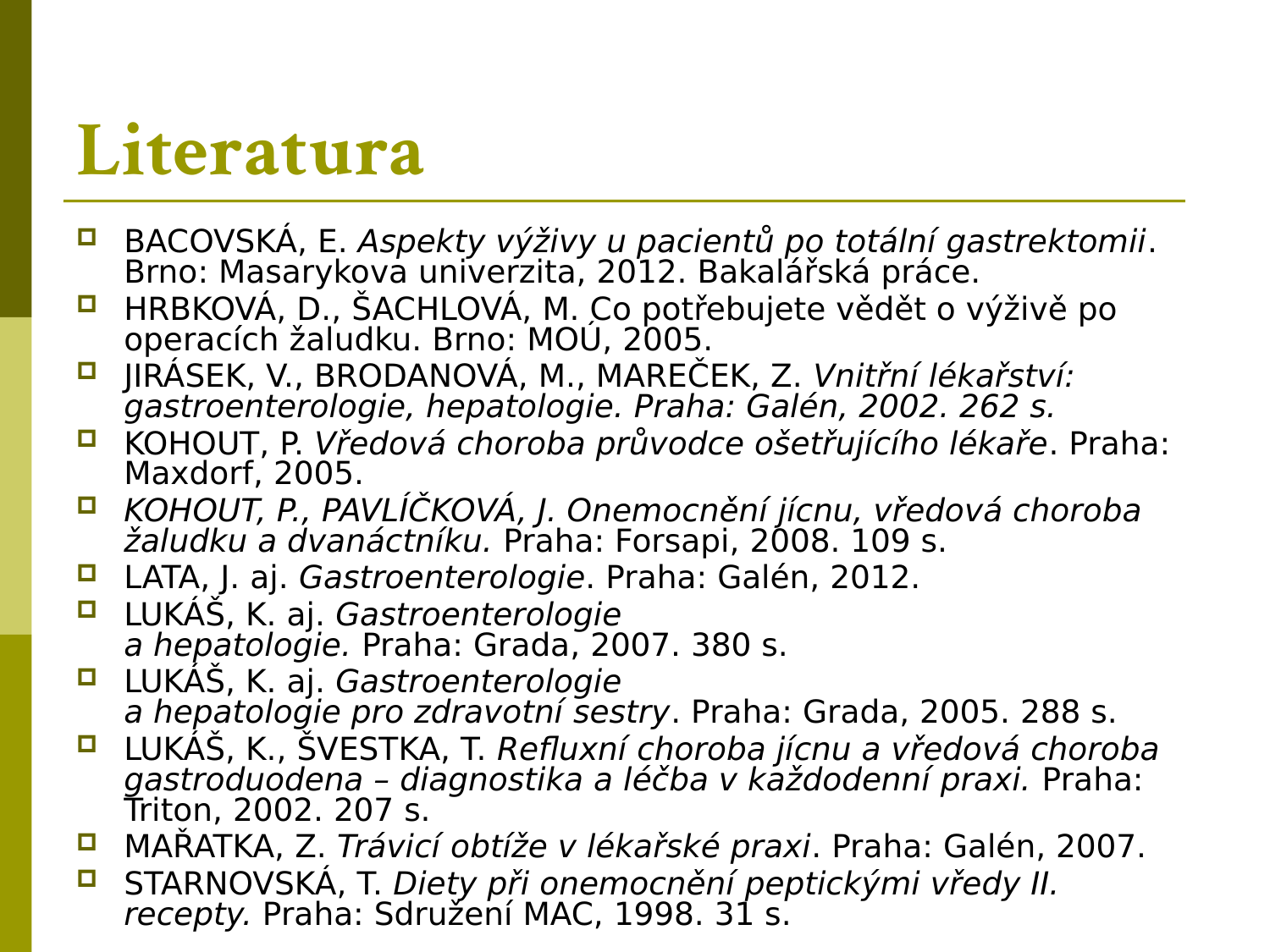

# Literatura
BACOVSKÁ, E. Aspekty výživy u pacientů po totální gastrektomii. Brno: Masarykova univerzita, 2012. Bakalářská práce.
HRBKOVÁ, D., ŠACHLOVÁ, M. Co potřebujete vědět o výživě po operacích žaludku. Brno: MOÚ, 2005.
JIRÁSEK, V., BRODANOVÁ, M., MAREČEK, Z. Vnitřní lékařství: gastroenterologie, hepatologie. Praha: Galén, 2002. 262 s.
KOHOUT, P. Vředová choroba průvodce ošetřujícího lékaře. Praha: Maxdorf, 2005.
KOHOUT, P., PAVLÍČKOVÁ, J. Onemocnění jícnu, vředová choroba žaludku a dvanáctníku. Praha: Forsapi, 2008. 109 s.
LATA, J. aj. Gastroenterologie. Praha: Galén, 2012.
LUKÁŠ, K. aj. Gastroenterologie
a hepatologie. Praha: Grada, 2007. 380 s.
LUKÁŠ, K. aj. Gastroenterologie
a hepatologie pro zdravotní sestry. Praha: Grada, 2005. 288 s.
LUKÁŠ, K., ŠVESTKA, T. Refluxní choroba jícnu a vředová choroba gastroduodena – diagnostika a léčba v každodenní praxi. Praha: Triton, 2002. 207 s.
MAŘATKA, Z. Trávicí obtíže v lékařské praxi. Praha: Galén, 2007.
STARNOVSKÁ, T. Diety při onemocnění peptickými vředy II. recepty. Praha: Sdružení MAC, 1998. 31 s.